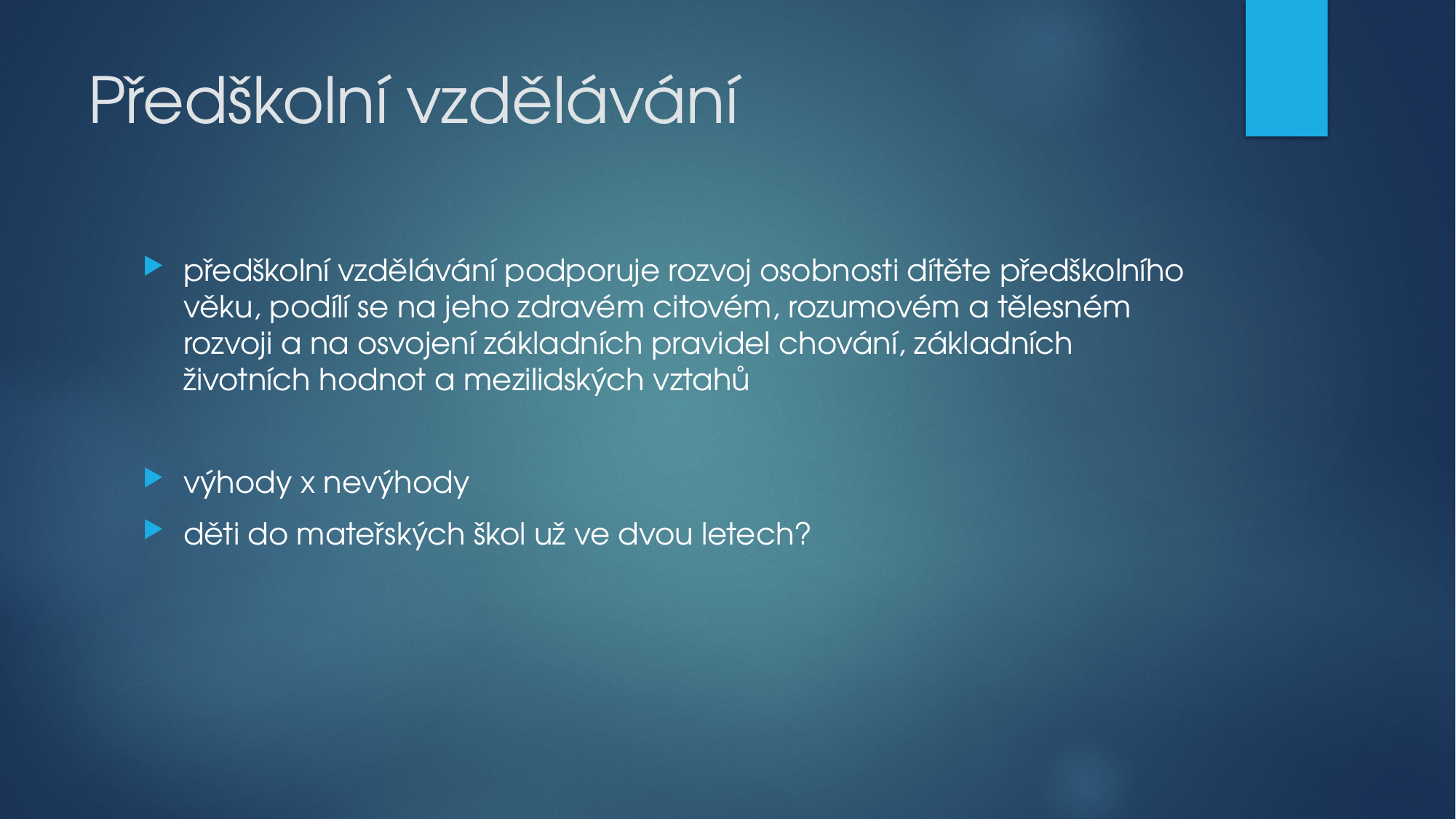

# Předškolní vzdělávání
předškolní vzdělávání podporuje rozvoj osobnosti dítěte předškolního věku, podílí se na jeho zdravém citovém, rozumovém a tělesném rozvoji a na osvojení základních pravidel chování, základních životních hodnot a mezilidských vztahů

výhody x nevýhody
děti do mateřských škol už ve dvou letech?